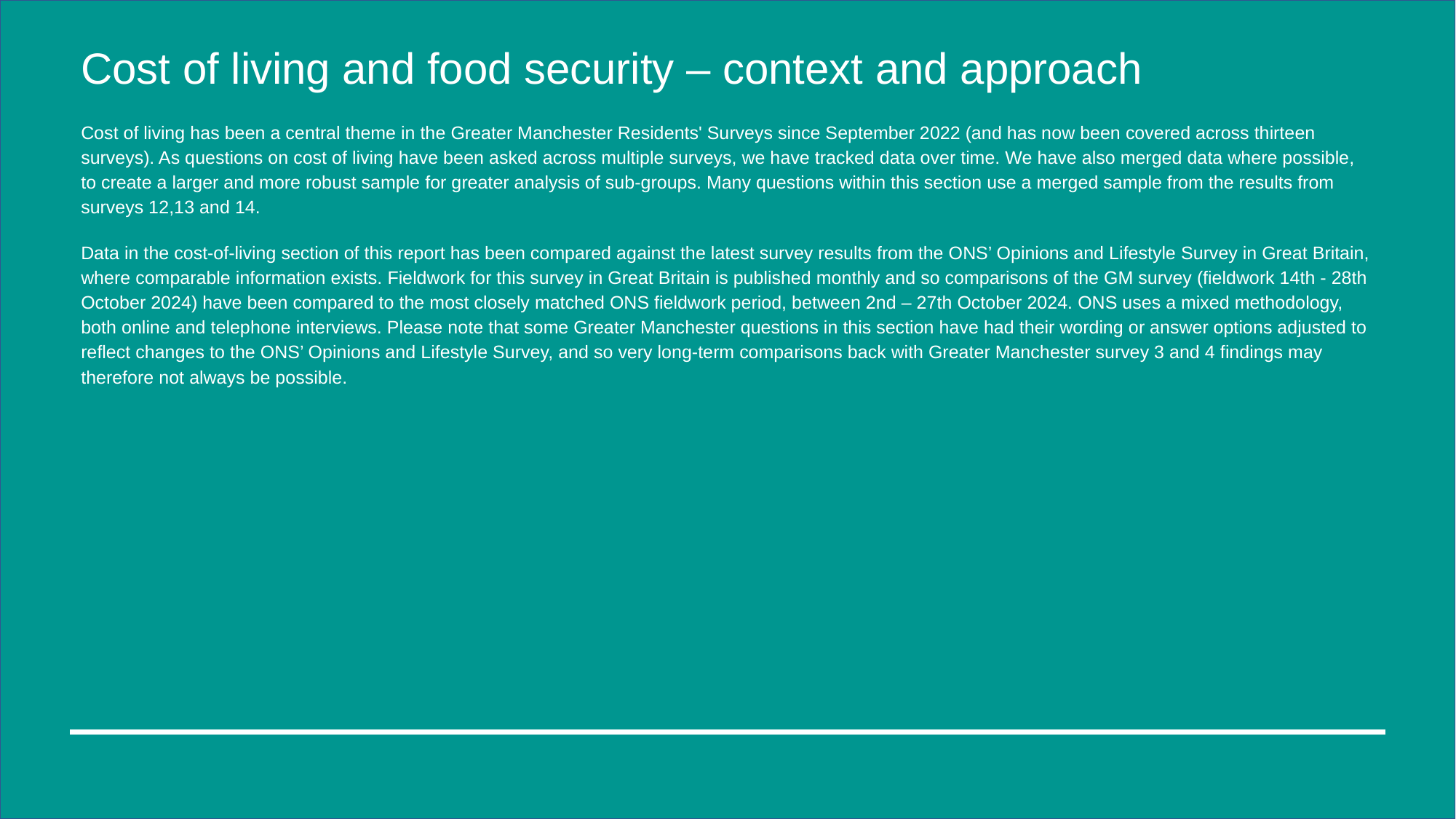

# Cost of living and food security – context and approach
Cost of living has been a central theme in the Greater Manchester Residents' Surveys since September 2022 (and has now been covered across thirteen surveys). As questions on cost of living have been asked across multiple surveys, we have tracked data over time. We have also merged data where possible, to create a larger and more robust sample for greater analysis of sub-groups. Many questions within this section use a merged sample from the results from surveys 12,13 and 14.
Data in the cost-of-living section of this report has been compared against the latest survey results from the ONS’ Opinions and Lifestyle Survey in Great Britain, where comparable information exists. Fieldwork for this survey in Great Britain is published monthly and so comparisons of the GM survey (fieldwork 14th - 28th October 2024) have been compared to the most closely matched ONS fieldwork period, between 2nd – 27th October 2024. ONS uses a mixed methodology, both online and telephone interviews. Please note that some Greater Manchester questions in this section have had their wording or answer options adjusted to reflect changes to the ONS’ Opinions and Lifestyle Survey, and so very long-term comparisons back with Greater Manchester survey 3 and 4 findings may therefore not always be possible.